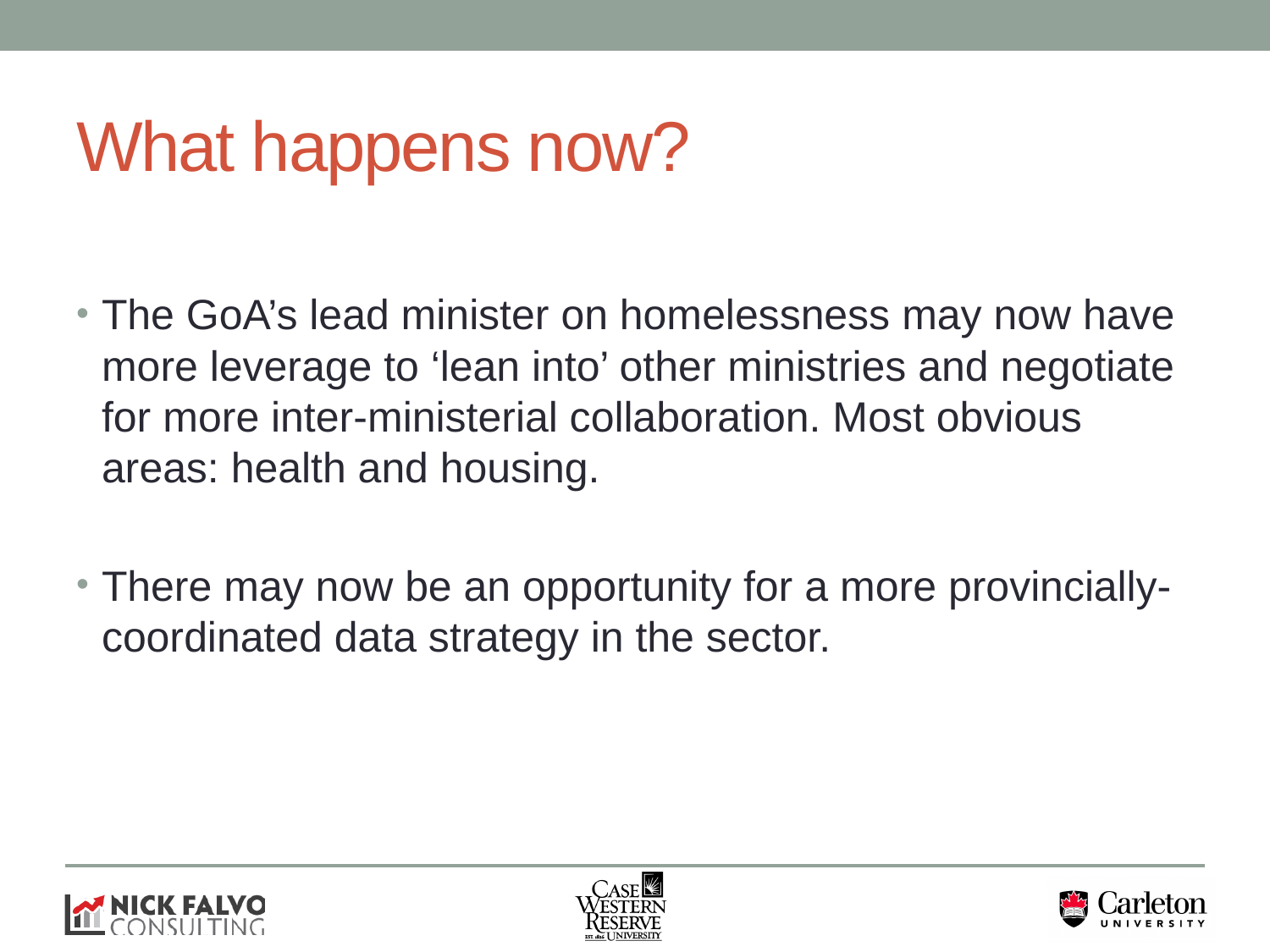

# What happens now?

The GoA’s lead minister on homelessness may now have more leverage to ‘lean into’ other ministries and negotiate for more inter-ministerial collaboration. Most obvious areas: health and housing.

There may now be an opportunity for a more provincially-coordinated data strategy in the sector.